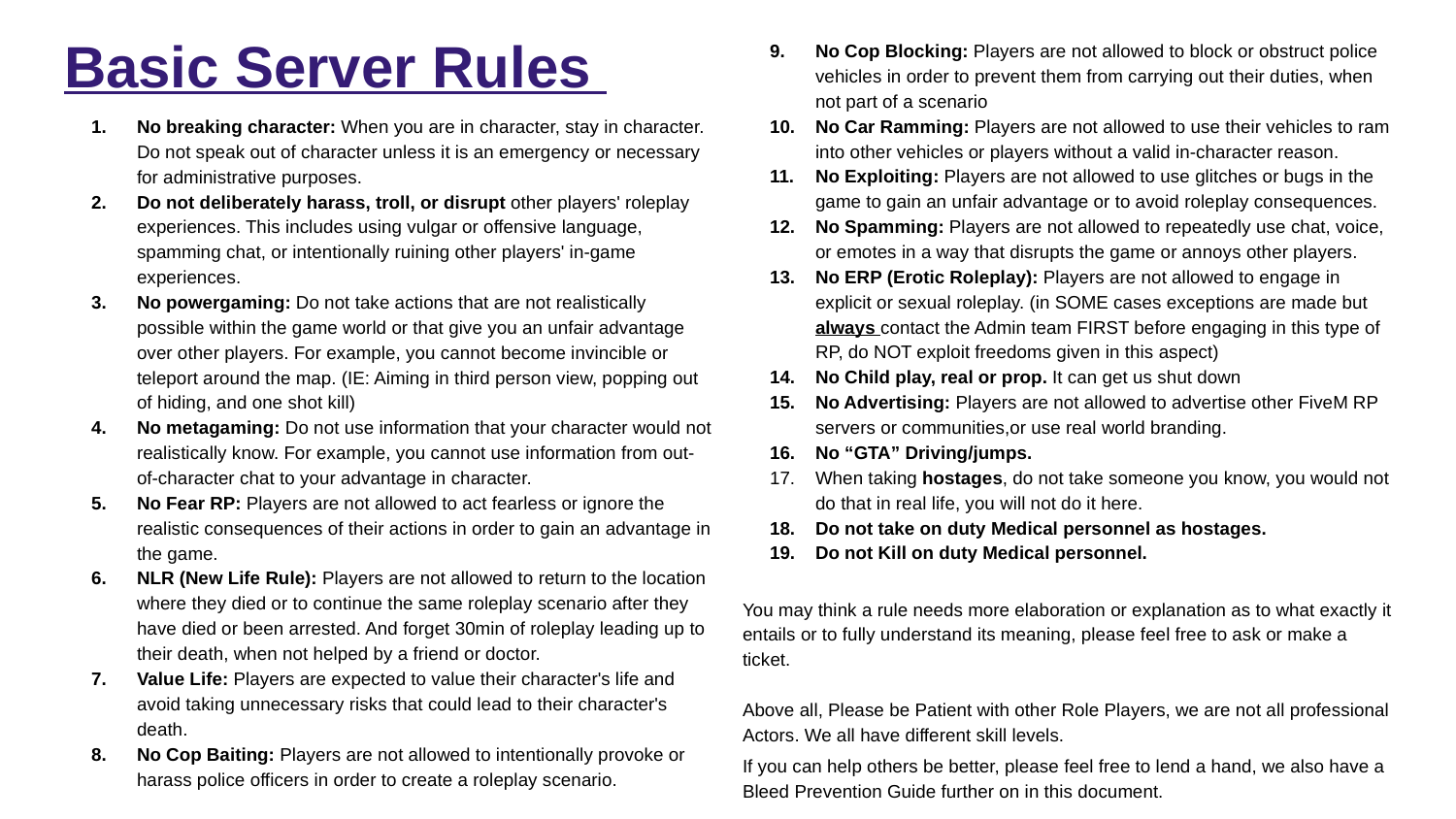

# Basic Server Rules
No Cop Blocking: Players are not allowed to block or obstruct police vehicles in order to prevent them from carrying out their duties, when not part of a scenario
No Car Ramming: Players are not allowed to use their vehicles to ram into other vehicles or players without a valid in-character reason.
No Exploiting: Players are not allowed to use glitches or bugs in the game to gain an unfair advantage or to avoid roleplay consequences.
No Spamming: Players are not allowed to repeatedly use chat, voice, or emotes in a way that disrupts the game or annoys other players.
No ERP (Erotic Roleplay): Players are not allowed to engage in explicit or sexual roleplay. (in SOME cases exceptions are made but always contact the Admin team FIRST before engaging in this type of RP, do NOT exploit freedoms given in this aspect)
No Child play, real or prop. It can get us shut down
No Advertising: Players are not allowed to advertise other FiveM RP servers or communities,or use real world branding.
No “GTA” Driving/jumps.
When taking hostages, do not take someone you know, you would not do that in real life, you will not do it here.
Do not take on duty Medical personnel as hostages.
Do not Kill on duty Medical personnel.
You may think a rule needs more elaboration or explanation as to what exactly it entails or to fully understand its meaning, please feel free to ask or make a ticket.
Above all, Please be Patient with other Role Players, we are not all professional Actors. We all have different skill levels.
If you can help others be better, please feel free to lend a hand, we also have a Bleed Prevention Guide further on in this document.
No breaking character: When you are in character, stay in character. Do not speak out of character unless it is an emergency or necessary for administrative purposes.
Do not deliberately harass, troll, or disrupt other players' roleplay experiences. This includes using vulgar or offensive language, spamming chat, or intentionally ruining other players' in-game experiences.
No powergaming: Do not take actions that are not realistically possible within the game world or that give you an unfair advantage over other players. For example, you cannot become invincible or teleport around the map. (IE: Aiming in third person view, popping out of hiding, and one shot kill)
No metagaming: Do not use information that your character would not realistically know. For example, you cannot use information from out-of-character chat to your advantage in character.
No Fear RP: Players are not allowed to act fearless or ignore the realistic consequences of their actions in order to gain an advantage in the game.
NLR (New Life Rule): Players are not allowed to return to the location where they died or to continue the same roleplay scenario after they have died or been arrested. And forget 30min of roleplay leading up to their death, when not helped by a friend or doctor.
Value Life: Players are expected to value their character's life and avoid taking unnecessary risks that could lead to their character's death.
No Cop Baiting: Players are not allowed to intentionally provoke or harass police officers in order to create a roleplay scenario.